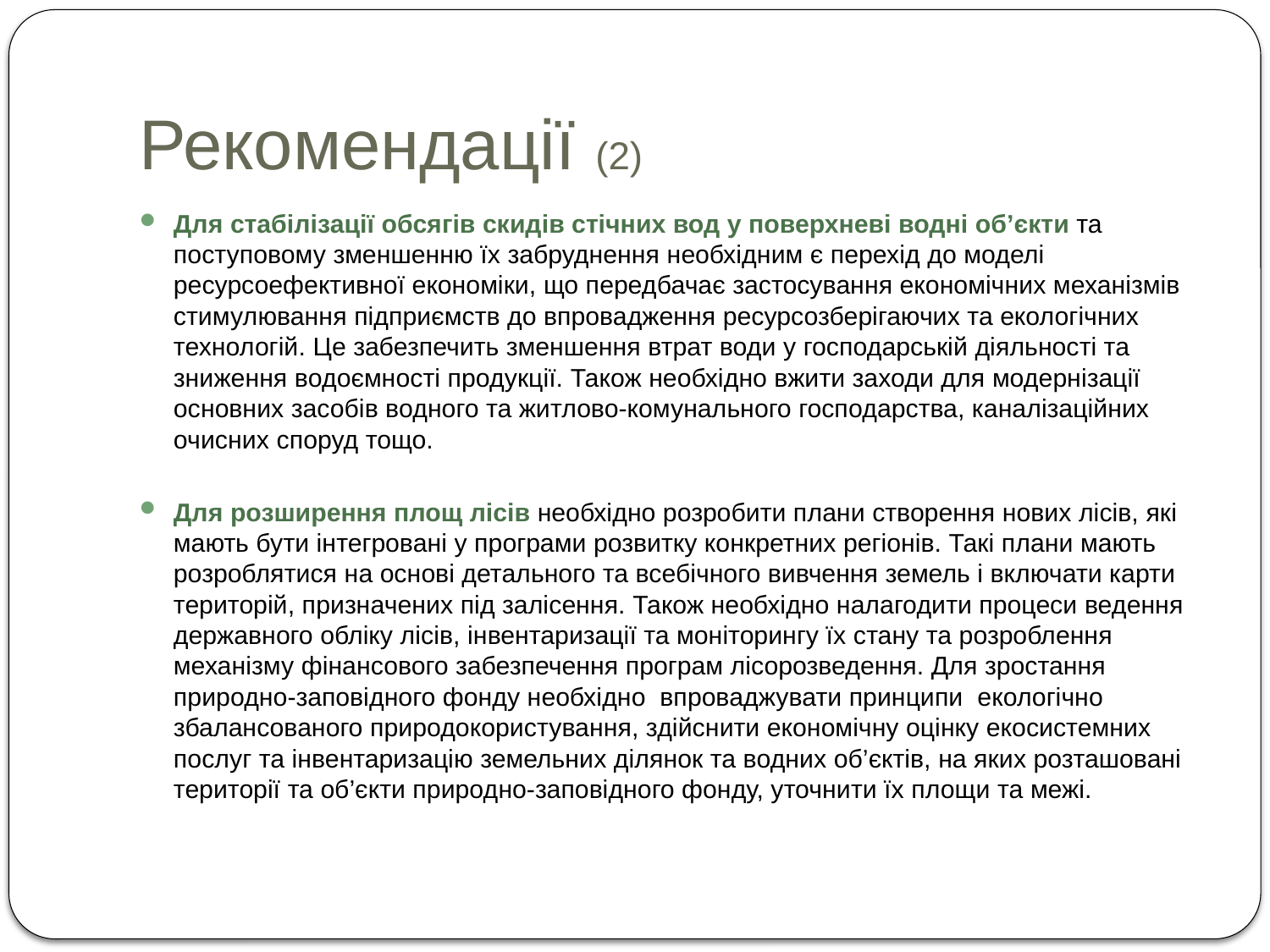

# Рекомендації (2)
Для стабілізації обсягів скидів стічних вод у поверхневі водні об’єкти та поступовому зменшенню їх забруднення необхідним є перехід до моделі ресурсоефективної економіки, що передбачає застосування економічних механізмів стимулювання підприємств до впровадження ресурсозберігаючих та екологічних технологій. Це забезпечить зменшення втрат води у господарській діяльності та зниження водоємності продукції. Також необхідно вжити заходи для модернізації основних засобів водного та житлово-комунального господарства, каналізаційних очисних споруд тощо.

Для розширення площ лісів необхідно розробити плани створення нових лісів, які мають бути інтегровані у програми розвитку конкретних регіонів. Такі плани мають розроблятися на основі детального та всебічного вивчення земель і включати карти територій, призначених під залісення. Також необхідно налагодити процеси ведення державного обліку лісів, інвентаризації та моніторингу їх стану та розроблення механізму фінансового забезпечення програм лісорозведення. Для зростання природно-заповідного фонду необхідно  впроваджувати принципи  екологічно збалансованого природокористування, здійснити економічну оцінку екосистемних послуг та інвентаризацію земельних ділянок та водних об’єктів, на яких розташовані території та об’єкти природно-заповідного фонду, уточнити їх площи та межі.